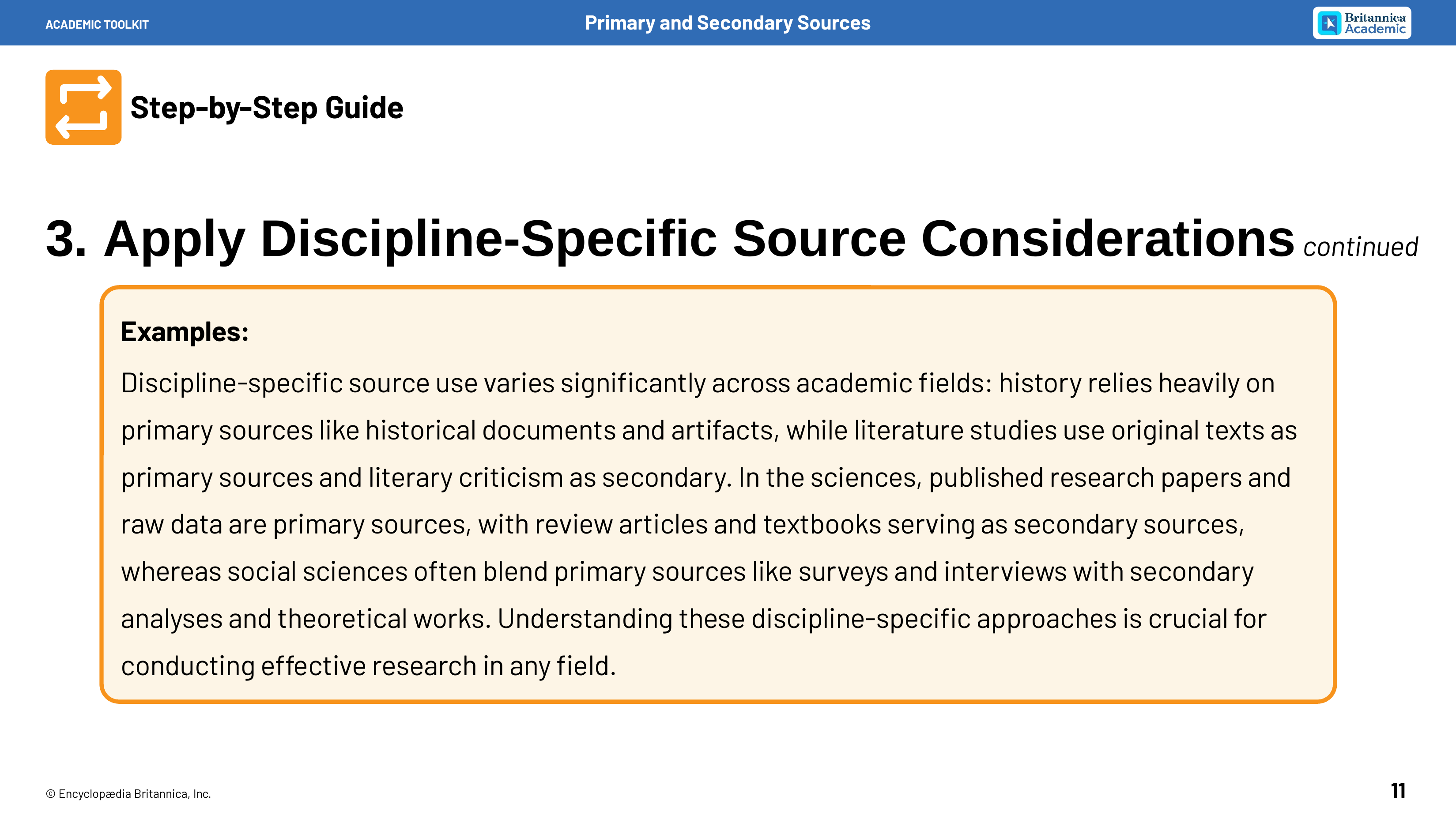

Primary and Secondary Sources
ACADEMIC TOOLKIT

Step-by-Step Guide
3. Apply Discipline-Specific Source Considerations continued

Examples:
Discipline-specific source use varies significantly across academic fields: history relies heavily on primary sources like historical documents and artifacts, while literature studies use original texts as primary sources and literary criticism as secondary. In the sciences, published research papers and raw data are primary sources, with review articles and textbooks serving as secondary sources, whereas social sciences often blend primary sources like surveys and interviews with secondary analyses and theoretical works. Understanding these discipline-specific approaches is crucial for conducting effective research in any field.
11
© Encyclopædia Britannica, Inc.